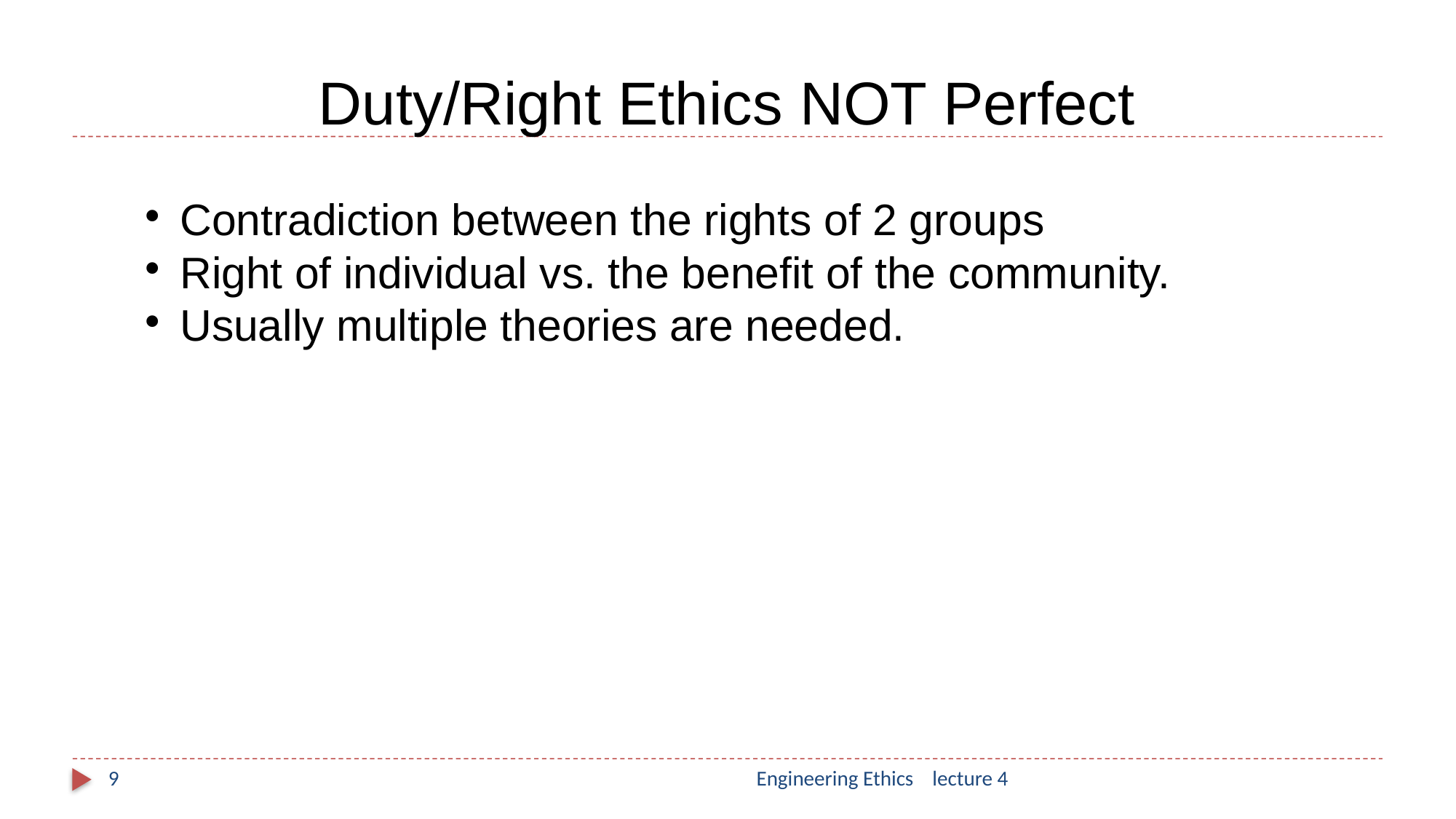

Duty/Right Ethics NOT Perfect
Contradiction between the rights of 2 groups
Right of individual vs. the benefit of the community.
Usually multiple theories are needed.
9
Engineering Ethics    lecture 4